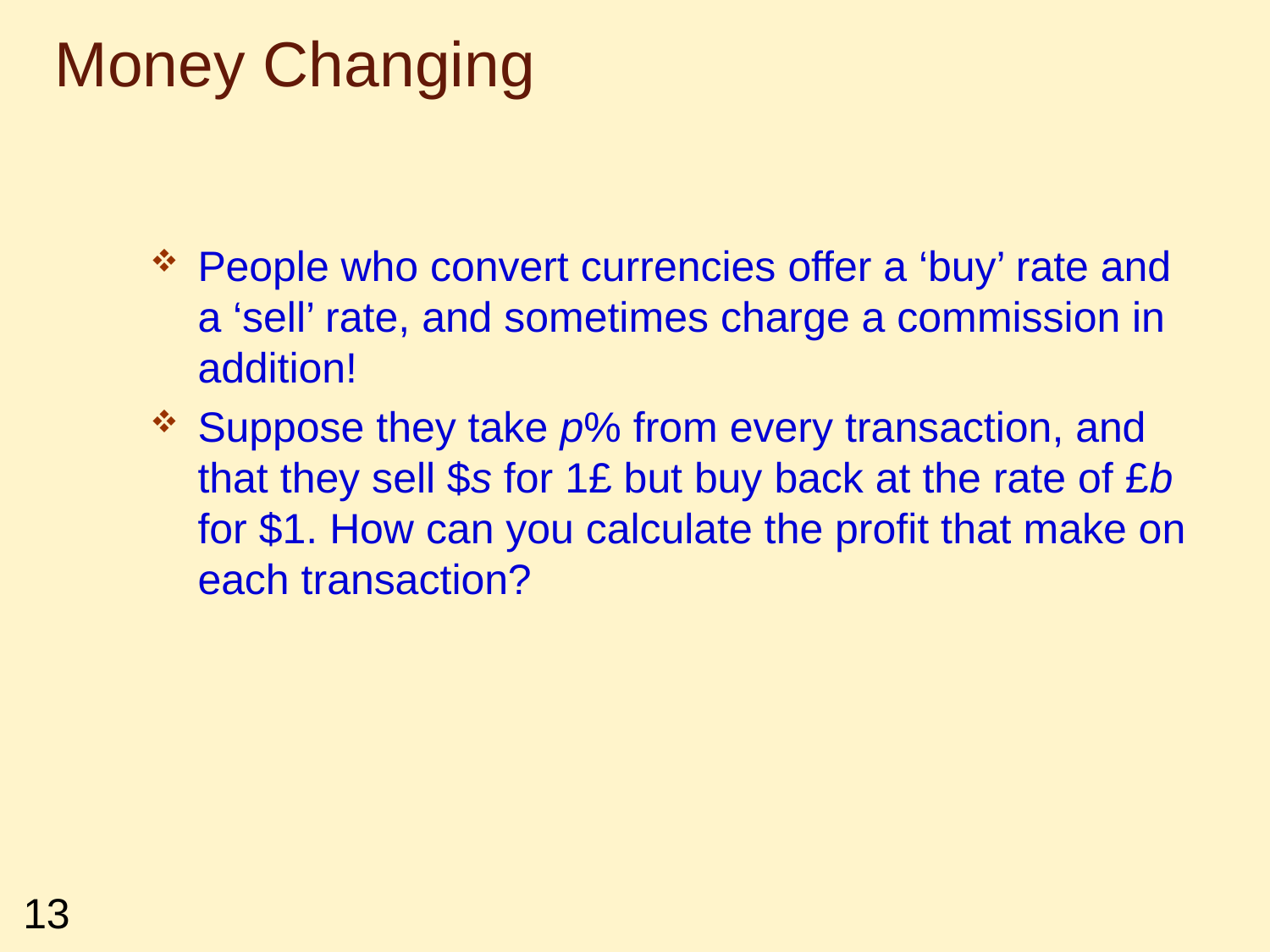

# Money Changing
People who convert currencies offer a ‘buy’ rate and a ‘sell’ rate, and sometimes charge a commission in addition!
Suppose they take p% from every transaction, and that they sell $s for 1£ but buy back at the rate of £b for $1. How can you calculate the profit that make on each transaction?